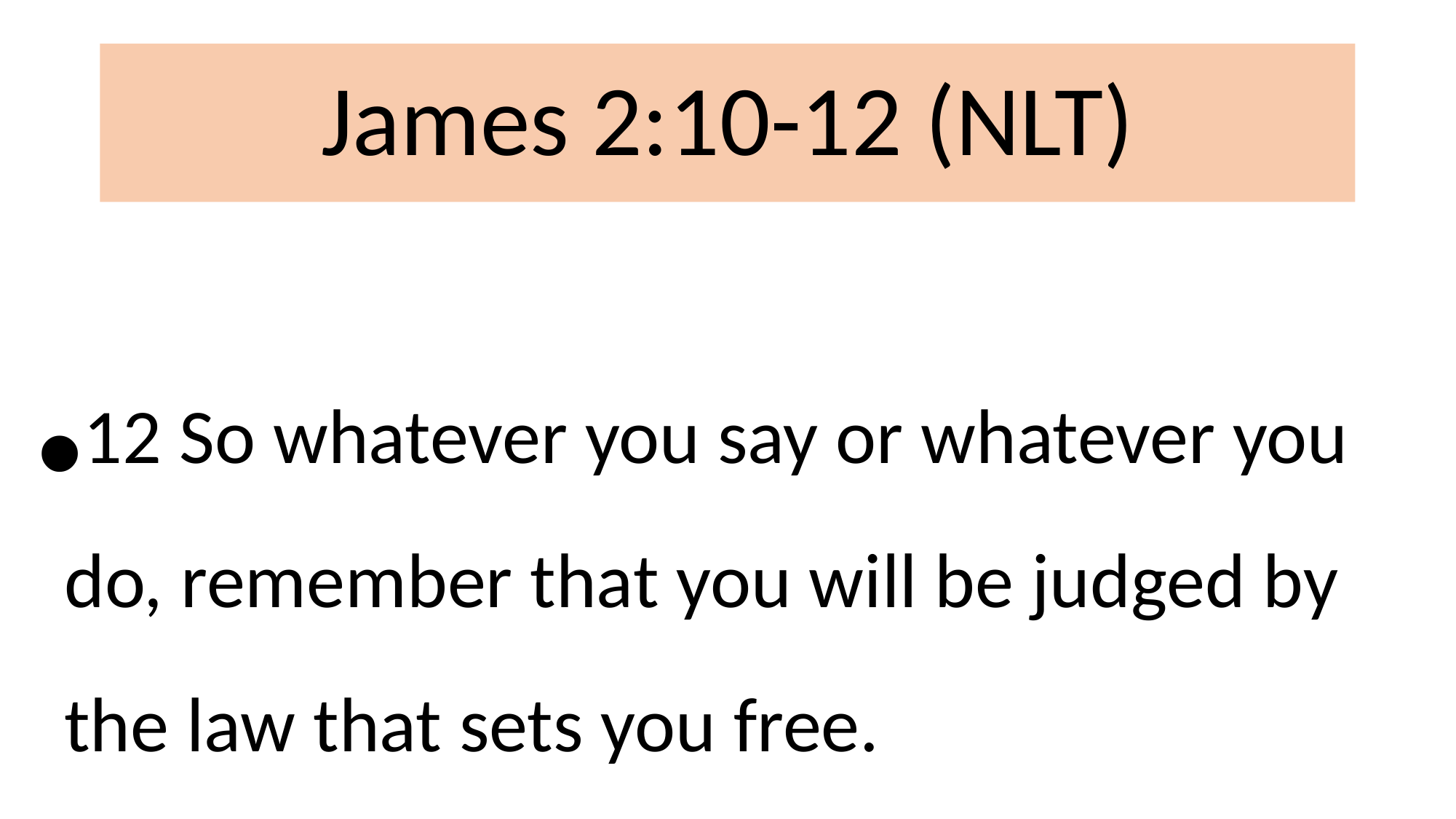

# James 2:10-12 (NLT)
12 So whatever you say or whatever you do, remember that you will be judged by the law that sets you free.